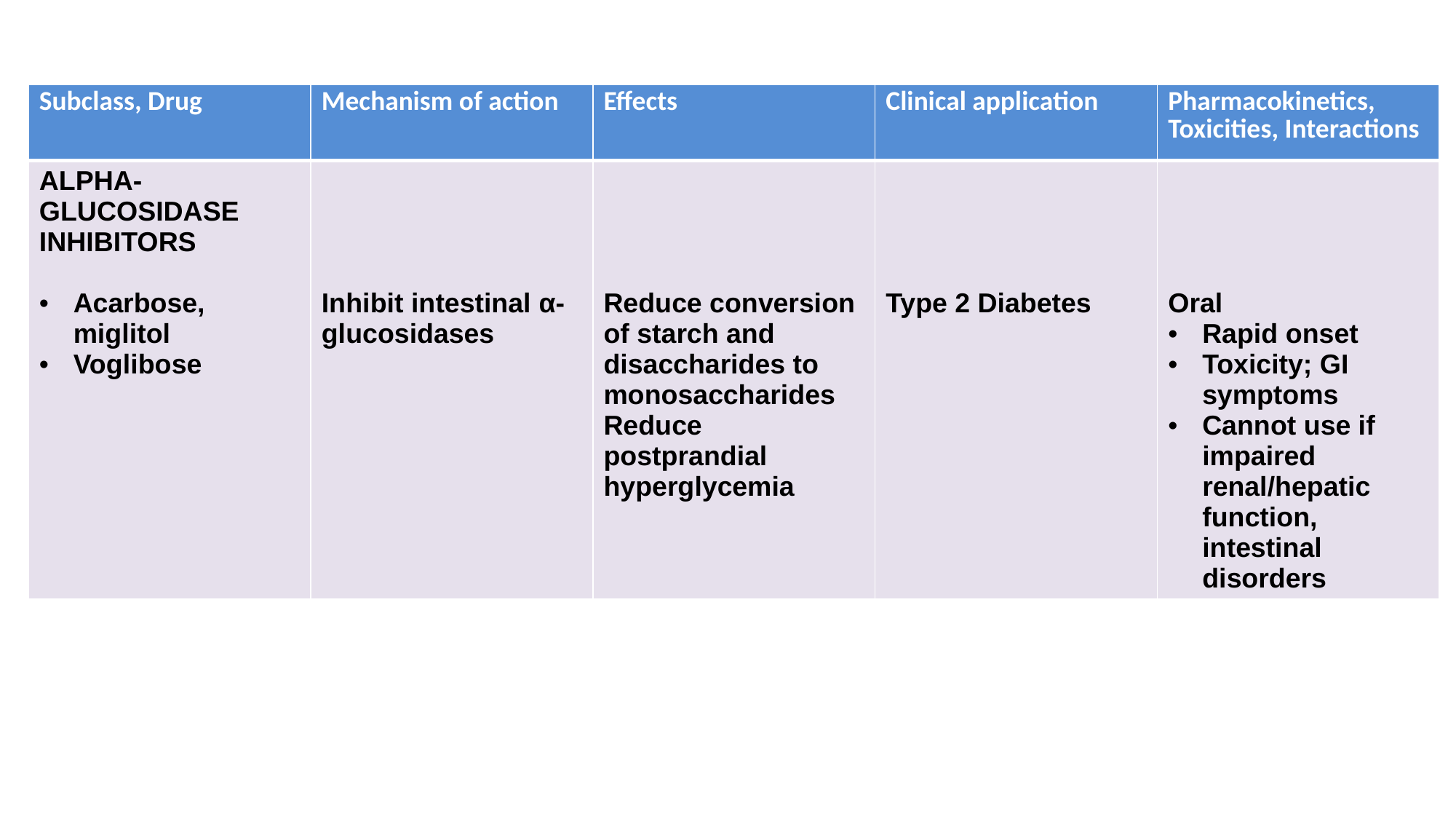

| Subclass, Drug | Mechanism of action | Effects | Clinical application | Pharmacokinetics, Toxicities, Interactions |
| --- | --- | --- | --- | --- |
| ALPHA-GLUCOSIDASE INHIBITORS Acarbose, miglitol Voglibose | Inhibit intestinal α-glucosidases | Reduce conversion of starch and disaccharides to monosaccharides Reduce postprandial hyperglycemia | Type 2 Diabetes | Oral Rapid onset Toxicity; GI symptoms Cannot use if impaired renal/hepatic function, intestinal disorders |